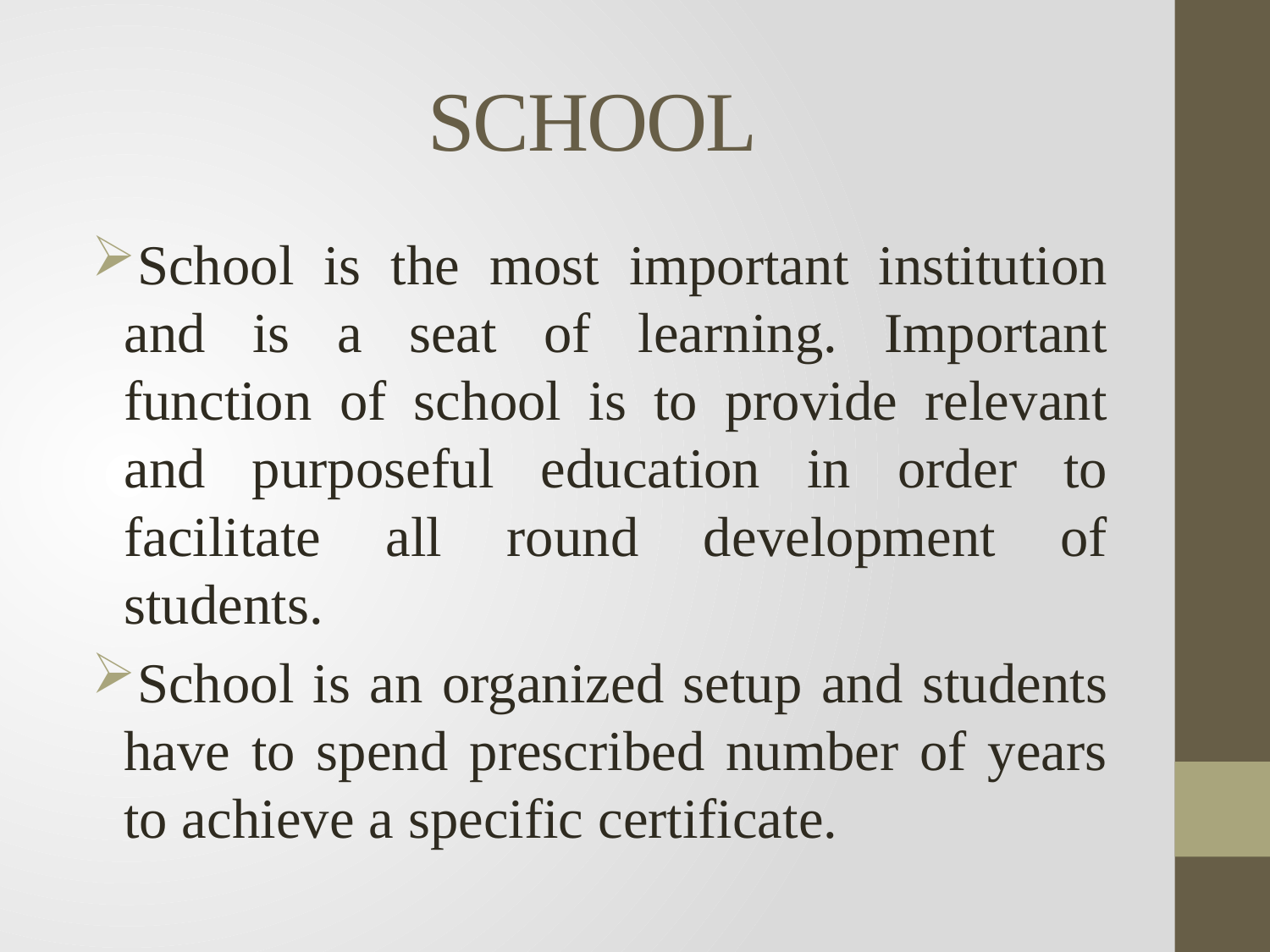

# SCHOOL
School is the most important institution and is a seat of learning. Important function of school is to provide relevant and purposeful education in order to facilitate all round development of students.
School is an organized setup and students have to spend prescribed number of years to achieve a specific certificate.